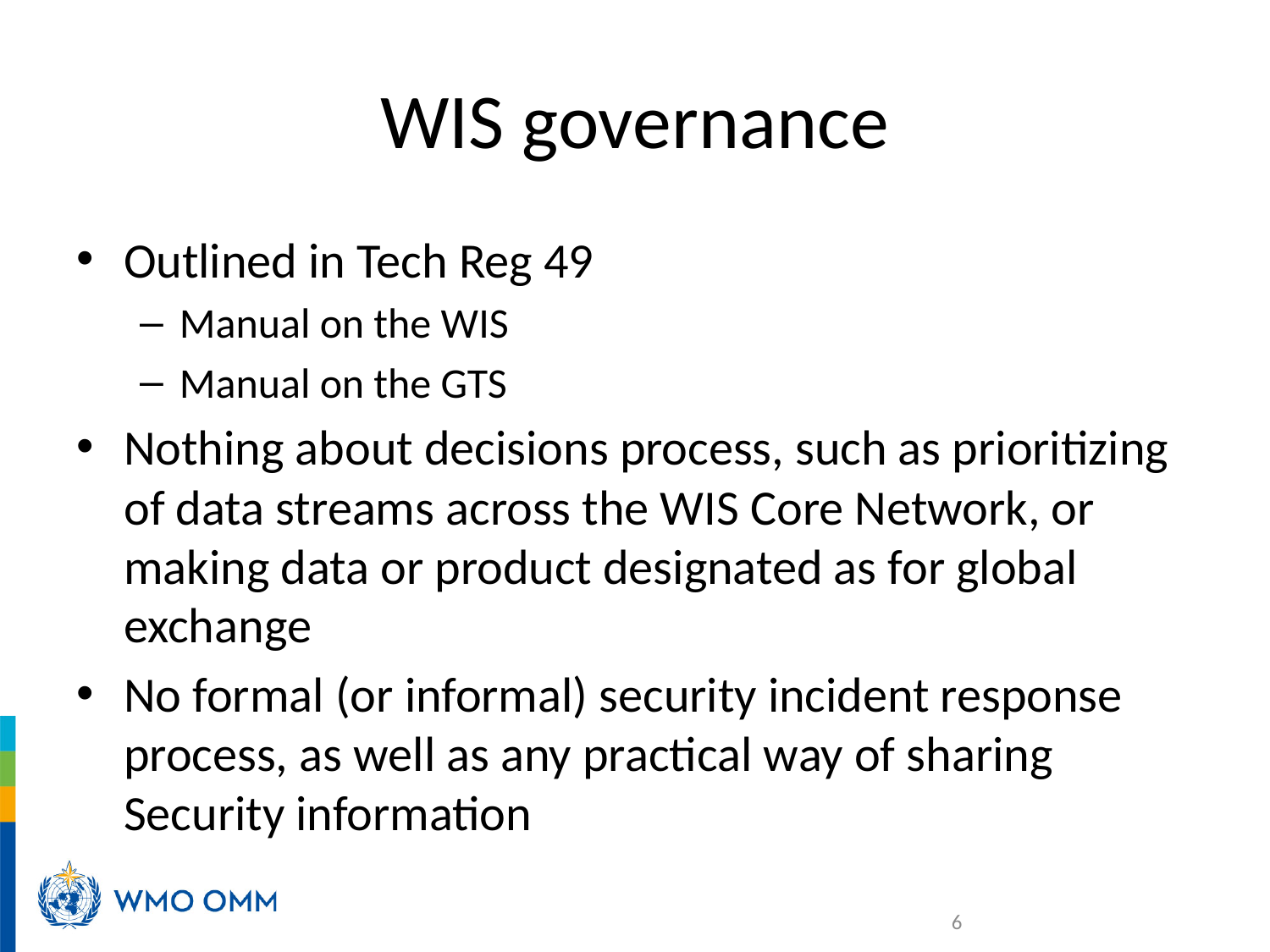

# WIS governance
Outlined in Tech Reg 49
Manual on the WIS
Manual on the GTS
Nothing about decisions process, such as prioritizing of data streams across the WIS Core Network, or making data or product designated as for global exchange
No formal (or informal) security incident response process, as well as any practical way of sharing Security information

6